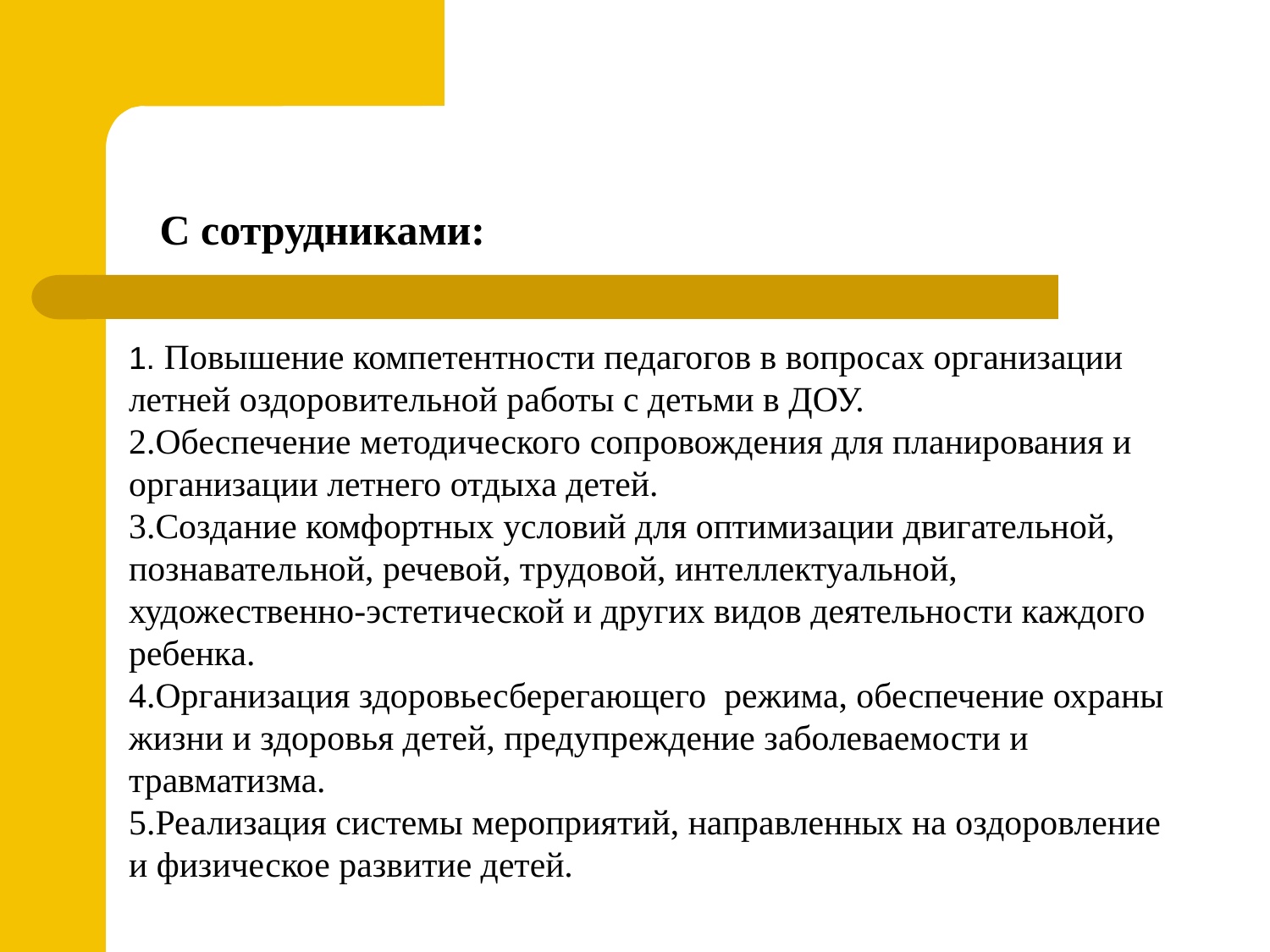

С сотрудниками:
1. Повышение компетентности педагогов в вопросах организации летней оздоровительной работы с детьми в ДОУ.
2.Обеспечение методического сопровождения для планирования и организации летнего отдыха детей.
3.Создание комфортных условий для оптимизации двигательной, познавательной, речевой, трудовой, интеллектуальной, художественно-эстетической и других видов деятельности каждого ребенка.
4.Организация здоровьесберегающего  режима, обеспечение охраны жизни и здоровья детей, предупреждение заболеваемости и травматизма.
5.Реализация системы мероприятий, направленных на оздоровление и физическое развитие детей.